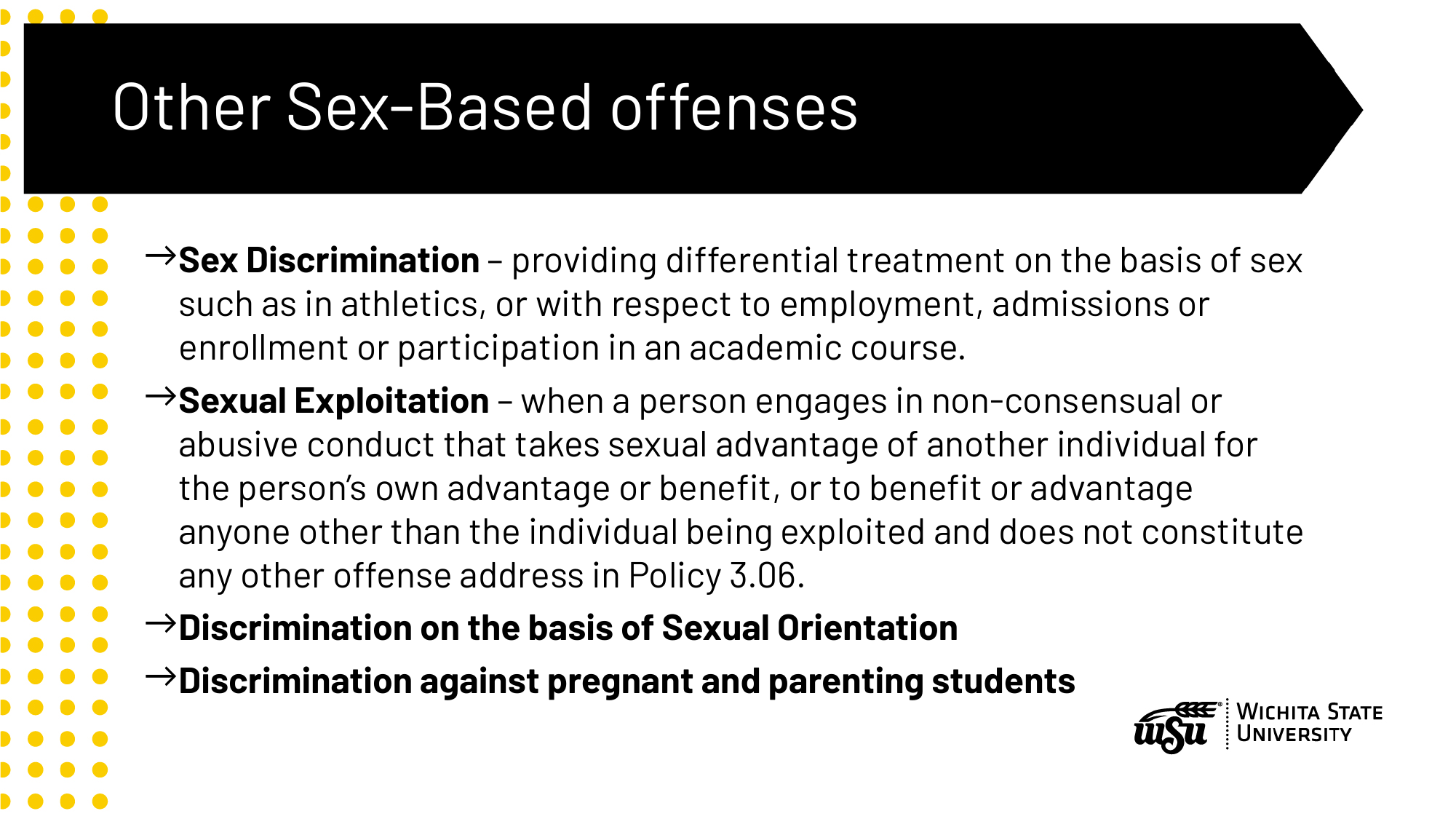

# Other Sex-Based offenses
Sex Discrimination – providing differential treatment on the basis of sex such as in athletics, or with respect to employment, admissions or enrollment or participation in an academic course.
Sexual Exploitation – when a person engages in non-consensual or abusive conduct that takes sexual advantage of another individual for the person’s own advantage or benefit, or to benefit or advantage anyone other than the individual being exploited and does not constitute any other offense address in Policy 3.06.
Discrimination on the basis of Sexual Orientation
Discrimination against pregnant and parenting students